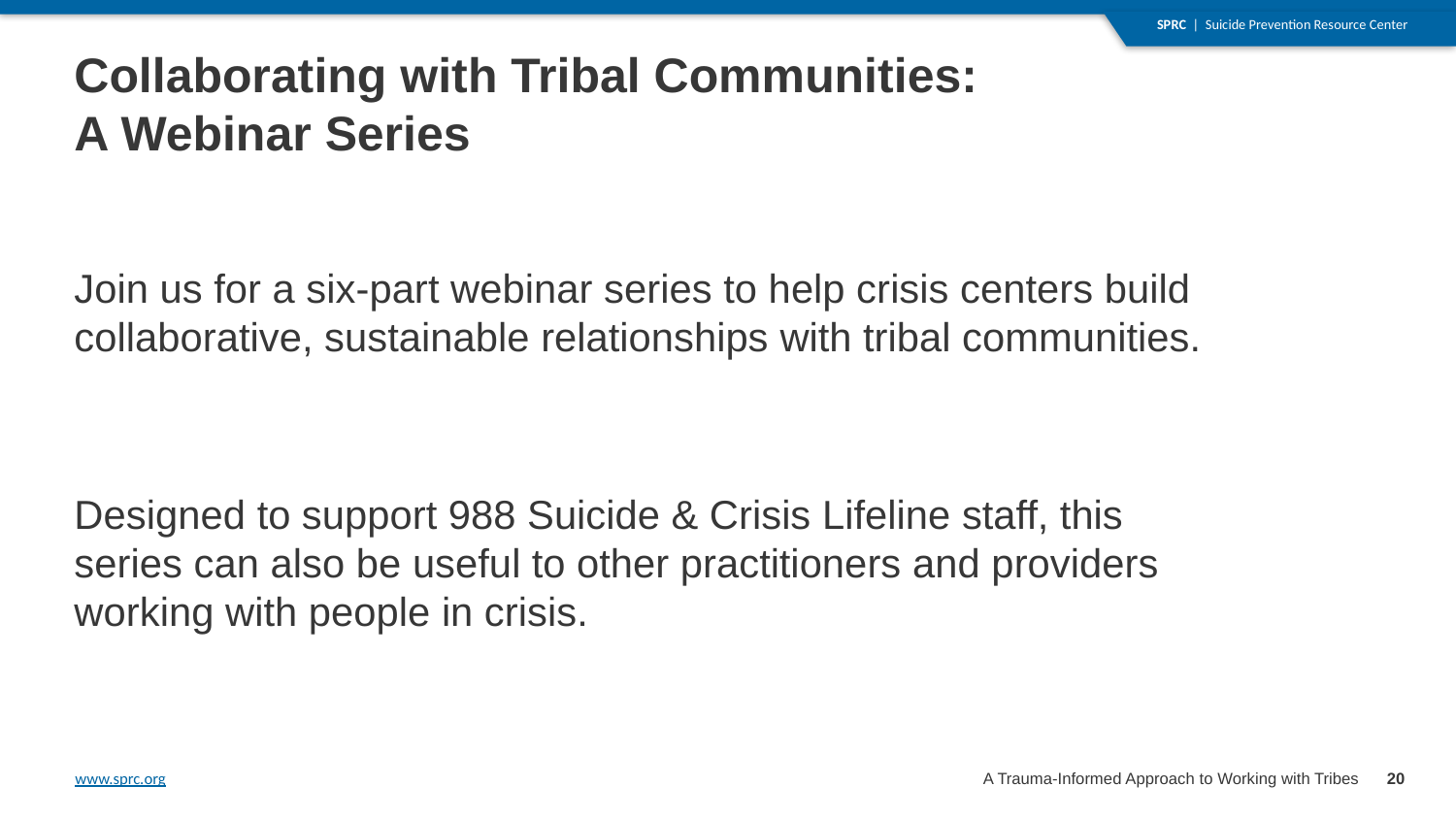

# Collaborating with Tribal Communities: A Webinar Series
Join us for a six-part webinar series to help crisis centers build collaborative, sustainable relationships with tribal communities.

Designed to support 988 Suicide & Crisis Lifeline staff, this series can also be useful to other practitioners and providers working with people in crisis.

20
A Trauma-Informed Approach to Working with Tribes